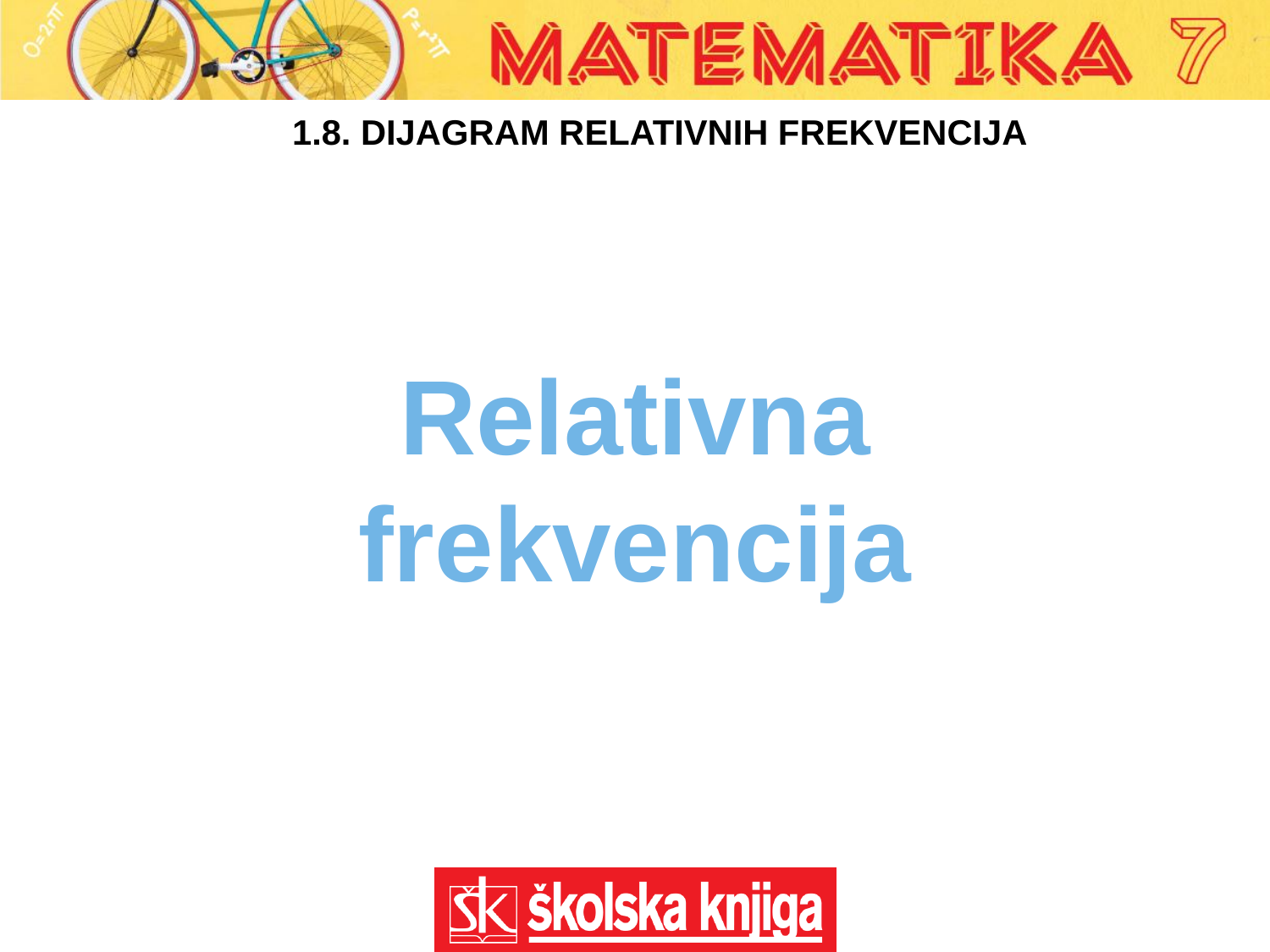

# 1.8. DIJAGRAM RELATIVNIH FREKVENCIJA
Relativna frekvencija